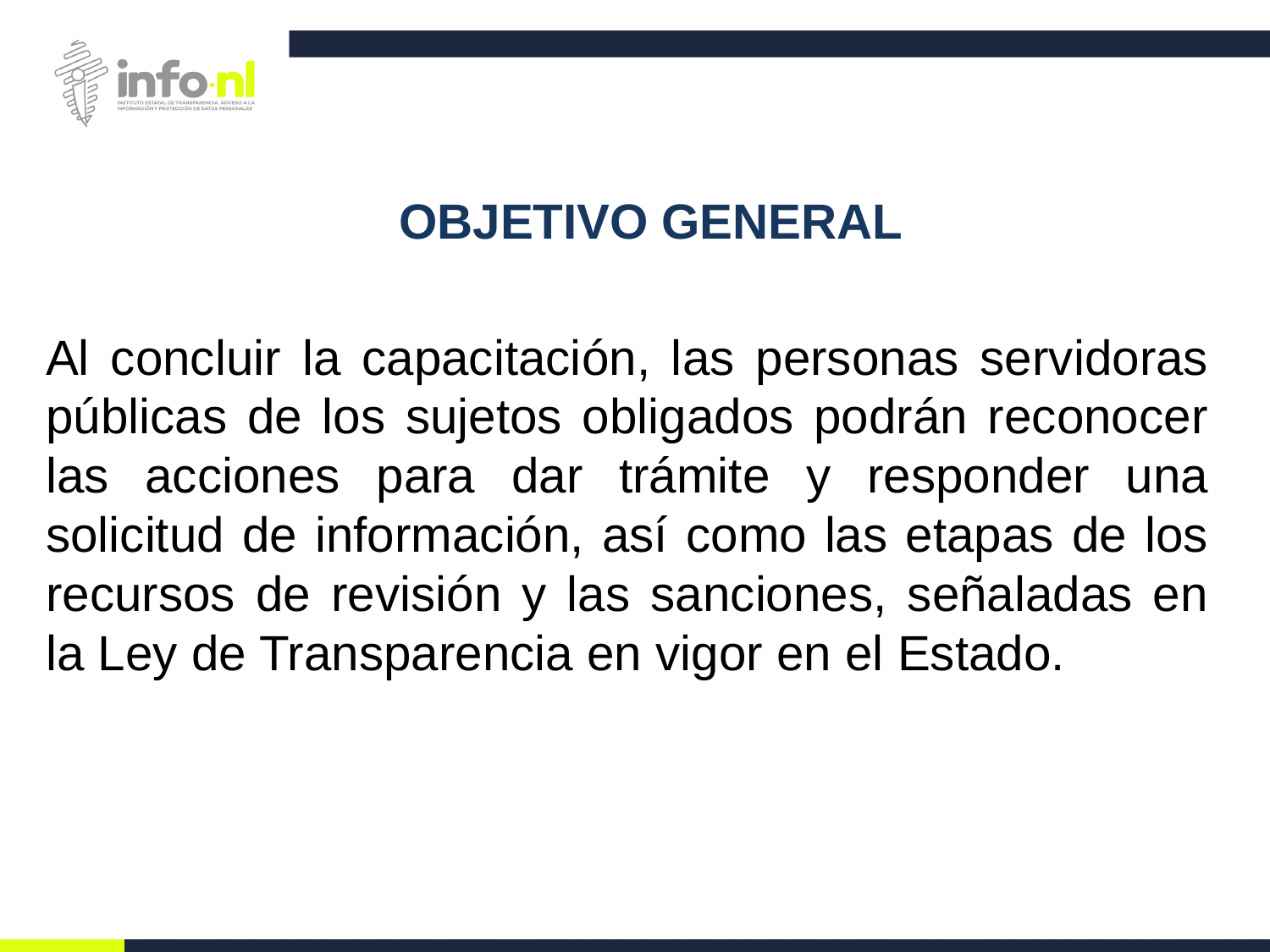

OBJETIVO GENERAL
Al concluir la capacitación, las personas servidoras públicas de los sujetos obligados podrán reconocer las acciones para dar trámite y responder una solicitud de información, así como las etapas de los recursos de revisión y las sanciones, señaladas en la Ley de Transparencia en vigor en el Estado.